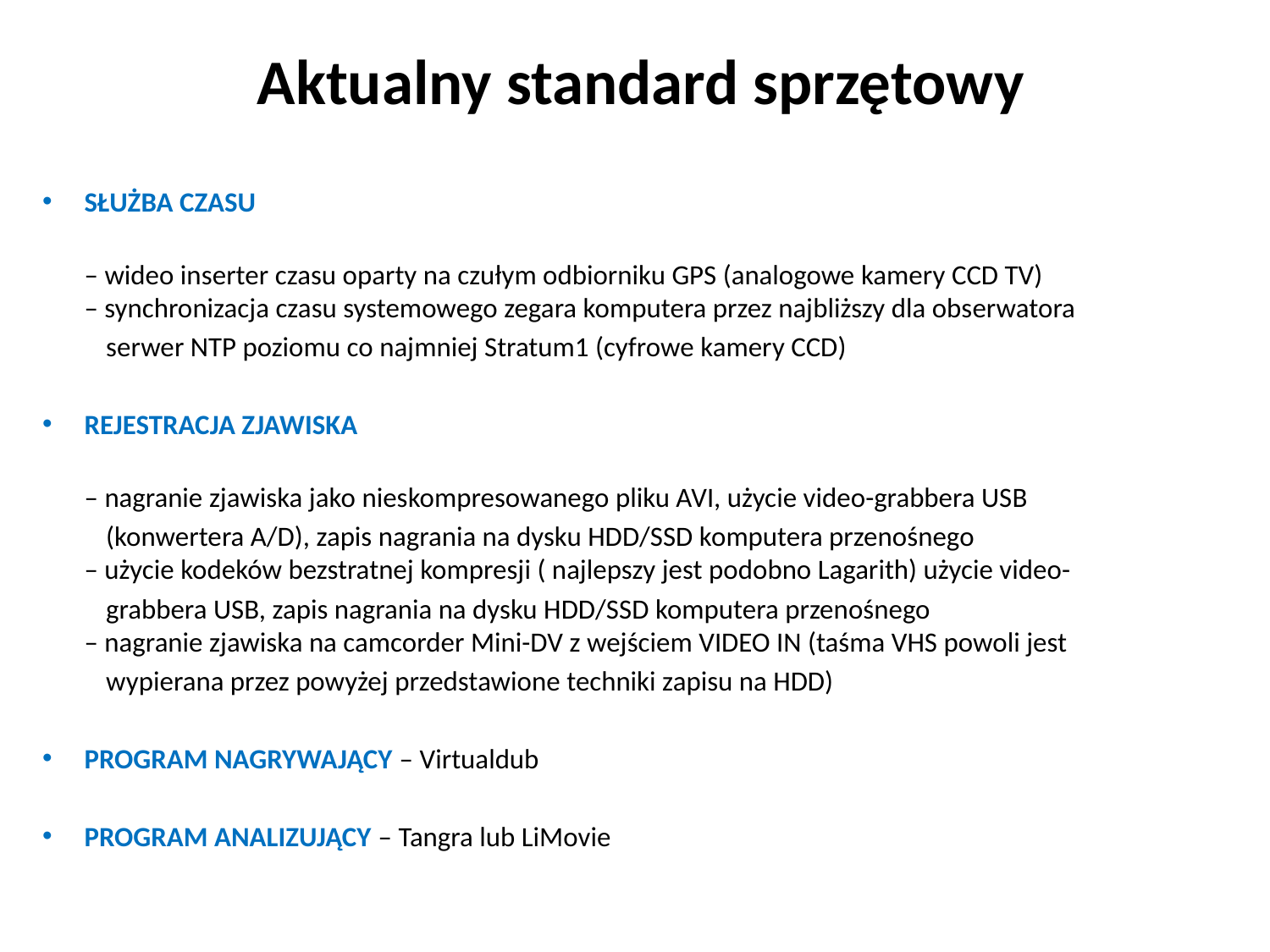

# Aktualny standard sprzętowy

SŁUŻBA CZASU
– wideo inserter czasu oparty na czułym odbiorniku GPS (analogowe kamery CCD TV)
– synchronizacja czasu systemowego zegara komputera przez najbliższy dla obserwatora
          serwer NTP poziomu co najmniej Stratum1 (cyfrowe kamery CCD)

REJESTRACJA ZJAWISKA
– nagranie zjawiska jako nieskompresowanego pliku AVI, użycie video-grabbera USB
          (konwertera A/D), zapis nagrania na dysku HDD/SSD komputera przenośnego
– użycie kodeków bezstratnej kompresji ( najlepszy jest podobno Lagarith) użycie video-
          grabbera USB, zapis nagrania na dysku HDD/SSD komputera przenośnego
– nagranie zjawiska na camcorder Mini-DV z wejściem VIDEO IN (taśma VHS powoli jest
          wypierana przez powyżej przedstawione techniki zapisu na HDD)

PROGRAM NAGRYWAJĄCY – Virtualdub

PROGRAM ANALIZUJĄCY – Tangra lub LiMovie